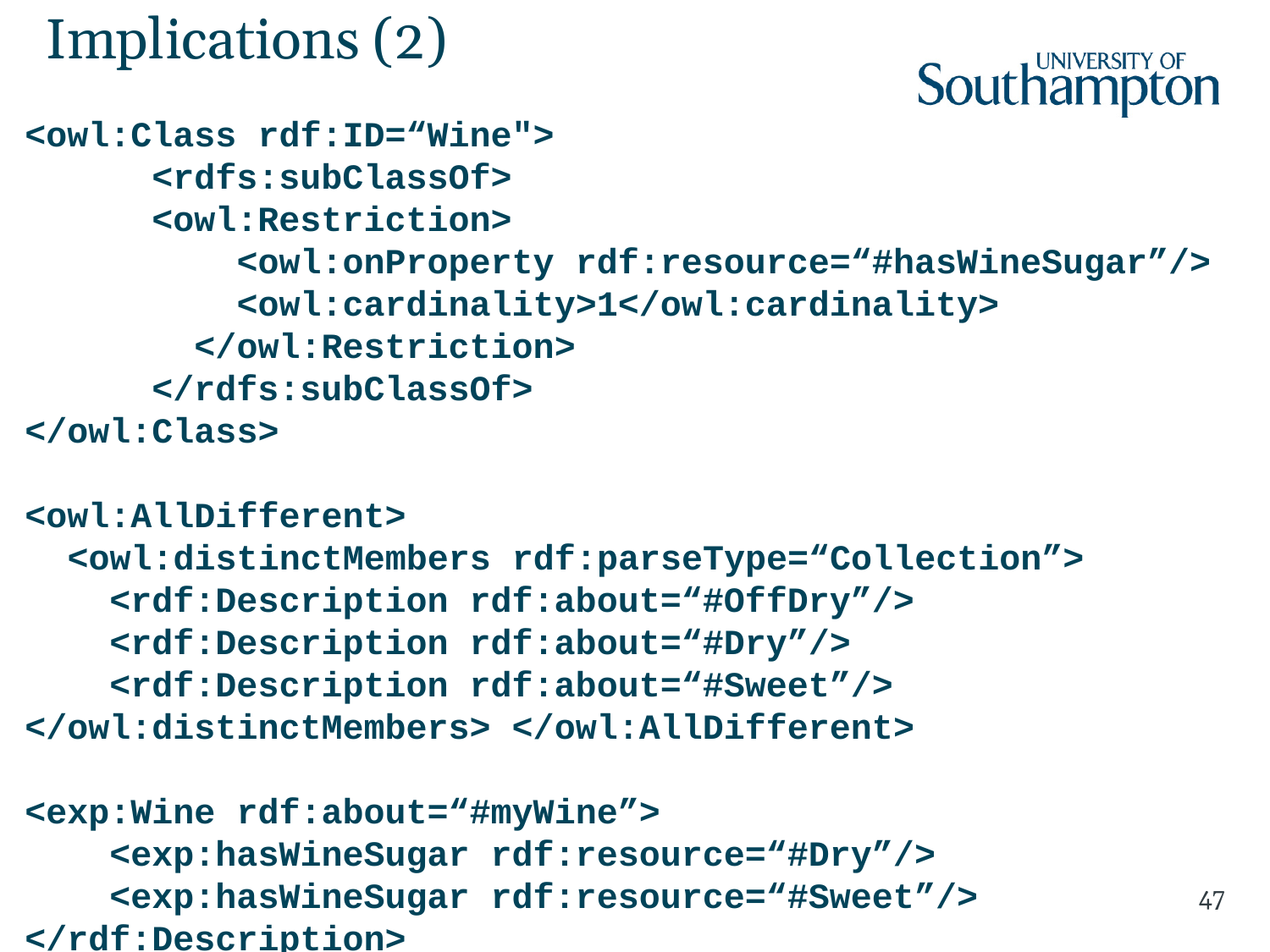

# Implications (2)
<owl:Class rdf:ID=“Wine">
	<rdfs:subClassOf>
	<owl:Restriction>
          <owl:onProperty rdf:resource=“#hasWineSugar”/>
          <owl:cardinality>1</owl:cardinality>
        </owl:Restriction>
	</rdfs:subClassOf>
</owl:Class>

<owl:AllDifferent>
  <owl:distinctMembers rdf:parseType=“Collection”>
    <rdf:Description rdf:about=“#OffDry”/>
    <rdf:Description rdf:about=“#Dry”/>
    <rdf:Description rdf:about=“#Sweet”/>
</owl:distinctMembers> </owl:AllDifferent>

<exp:Wine rdf:about=“#myWine”>
    <exp:hasWineSugar rdf:resource=“#Dry”/>
    <exp:hasWineSugar rdf:resource=“#Sweet”/>
</rdf:Description>

47